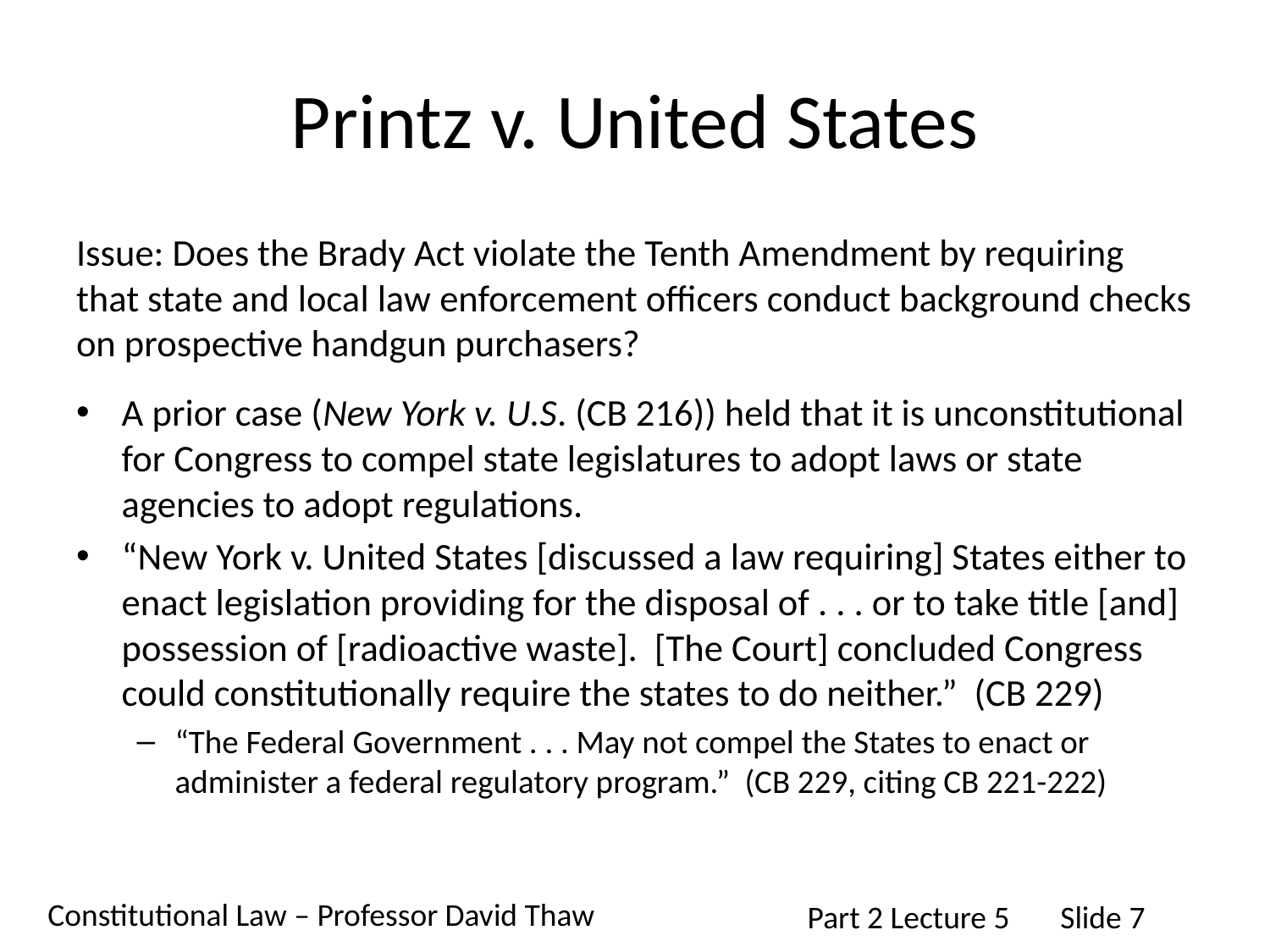

# Printz v. United States
Issue: Does the Brady Act violate the Tenth Amendment by requiring that state and local law enforcement officers conduct background checks on prospective handgun purchasers?

A prior case (New York v. U.S. (CB 216)) held that it is unconstitutional for Congress to compel state legislatures to adopt laws or state agencies to adopt regulations.
“New York v. United States [discussed a law requiring] States either to enact legislation providing for the disposal of . . . or to take title [and] possession of [radioactive waste].  [The Court] concluded Congress could constitutionally require the states to do neither.”  (CB 229)
“The Federal Government . . . May not compel the States to enact or administer a federal regulatory program.”  (CB 229, citing CB 221-222)